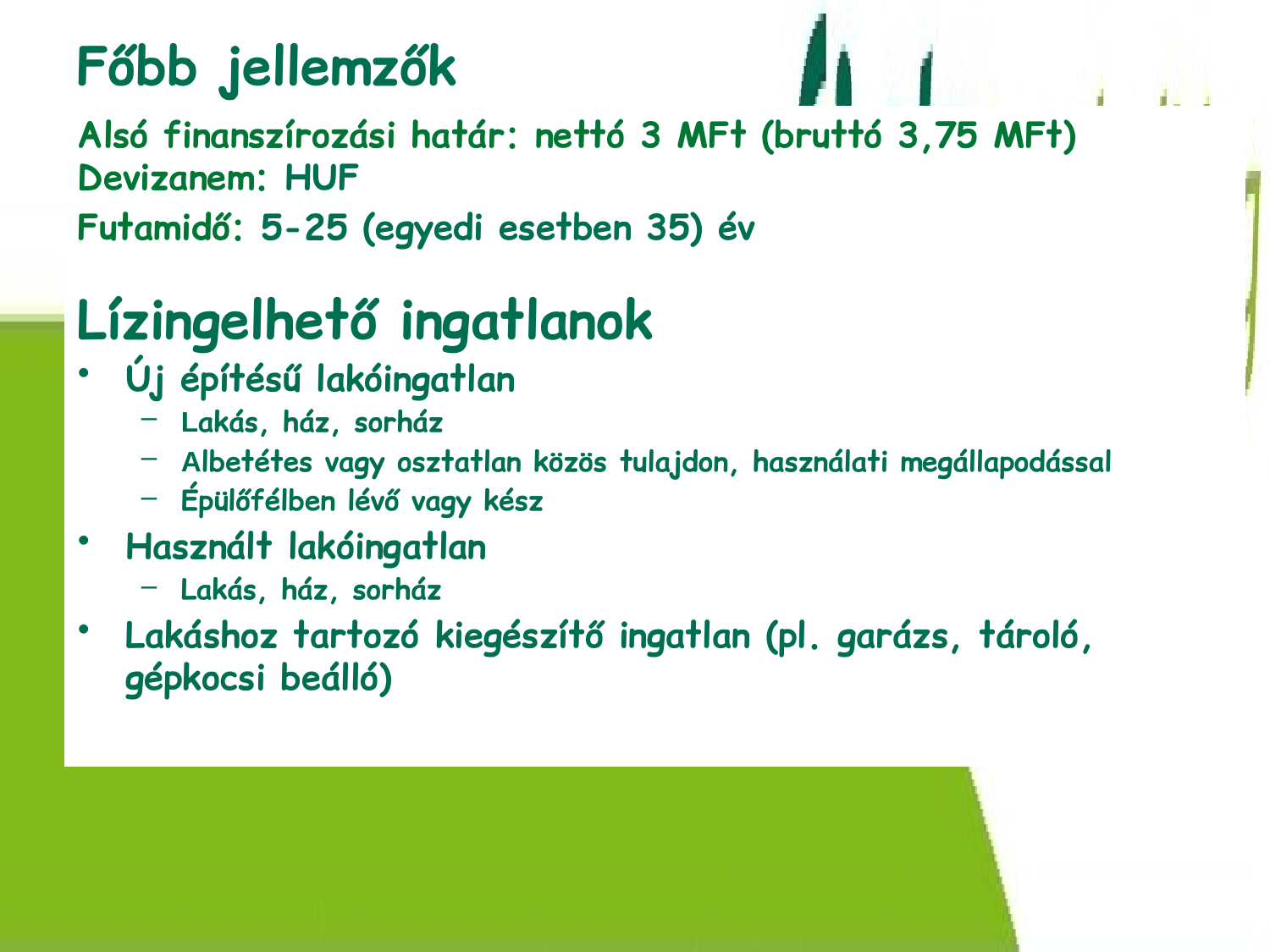

# Főbb jellemzők
Alsó finanszírozási határ: nettó 3 MFt (bruttó 3,75 MFt)
Devizanem: HUF
Futamidő: 5-25 (egyedi esetben 35) év

Lízingelhető ingatlanok
Új építésű lakóingatlan
Lakás, ház, sorház
Albetétes vagy osztatlan közös tulajdon, használati megállapodással
Épülőfélben lévő vagy kész
Használt lakóingatlan
Lakás, ház, sorház
Lakáshoz tartozó kiegészítő ingatlan (pl. garázs, tároló, gépkocsi beálló)